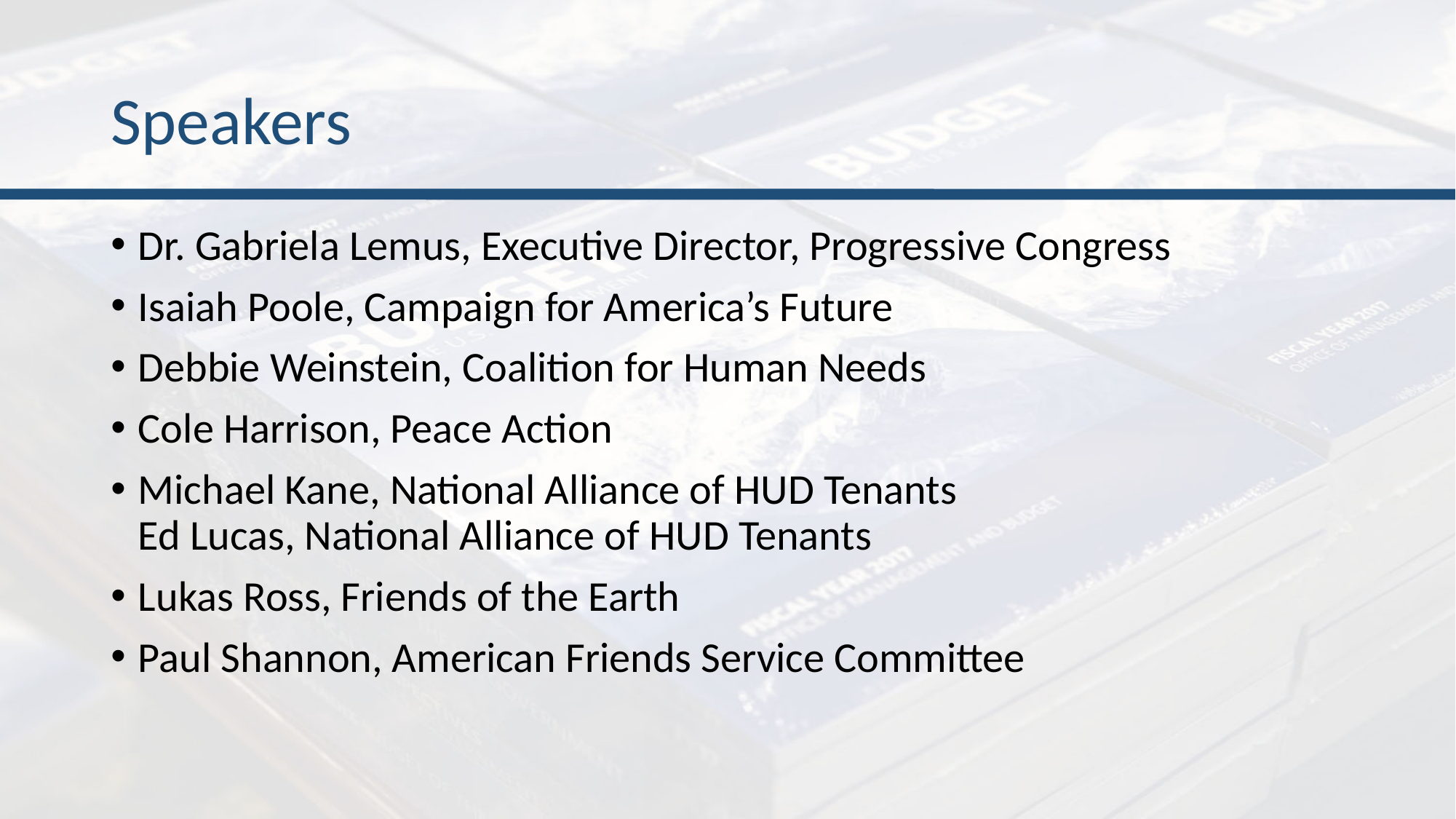

# Speakers

Dr. Gabriela Lemus, Executive Director, Progressive Congress
Isaiah Poole, Campaign for America’s Future
Debbie Weinstein, Coalition for Human Needs
Cole Harrison, Peace Action
Michael Kane, National Alliance of HUD Tenants
Ed Lucas, National Alliance of HUD Tenants
Lukas Ross, Friends of the Earth
Paul Shannon, American Friends Service Committee